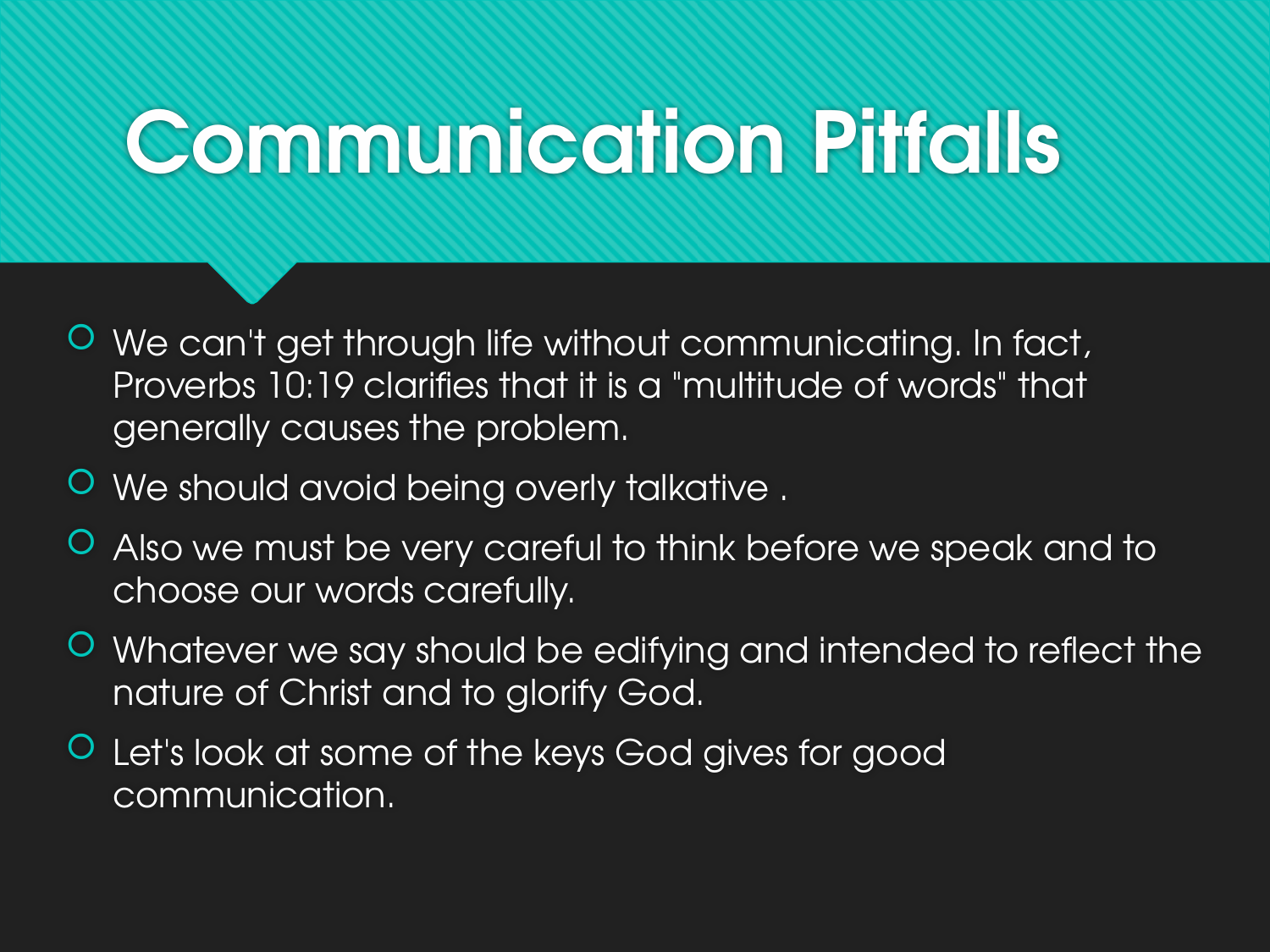

# Communication Pitfalls
We can't get through life without communicating. In fact, Proverbs 10:19 clarifies that it is a "multitude of words" that generally causes the problem.
We should avoid being overly talkative .
Also we must be very careful to think before we speak and to choose our words carefully.
Whatever we say should be edifying and intended to reflect the nature of Christ and to glorify God.
Let's look at some of the keys God gives for good communication.